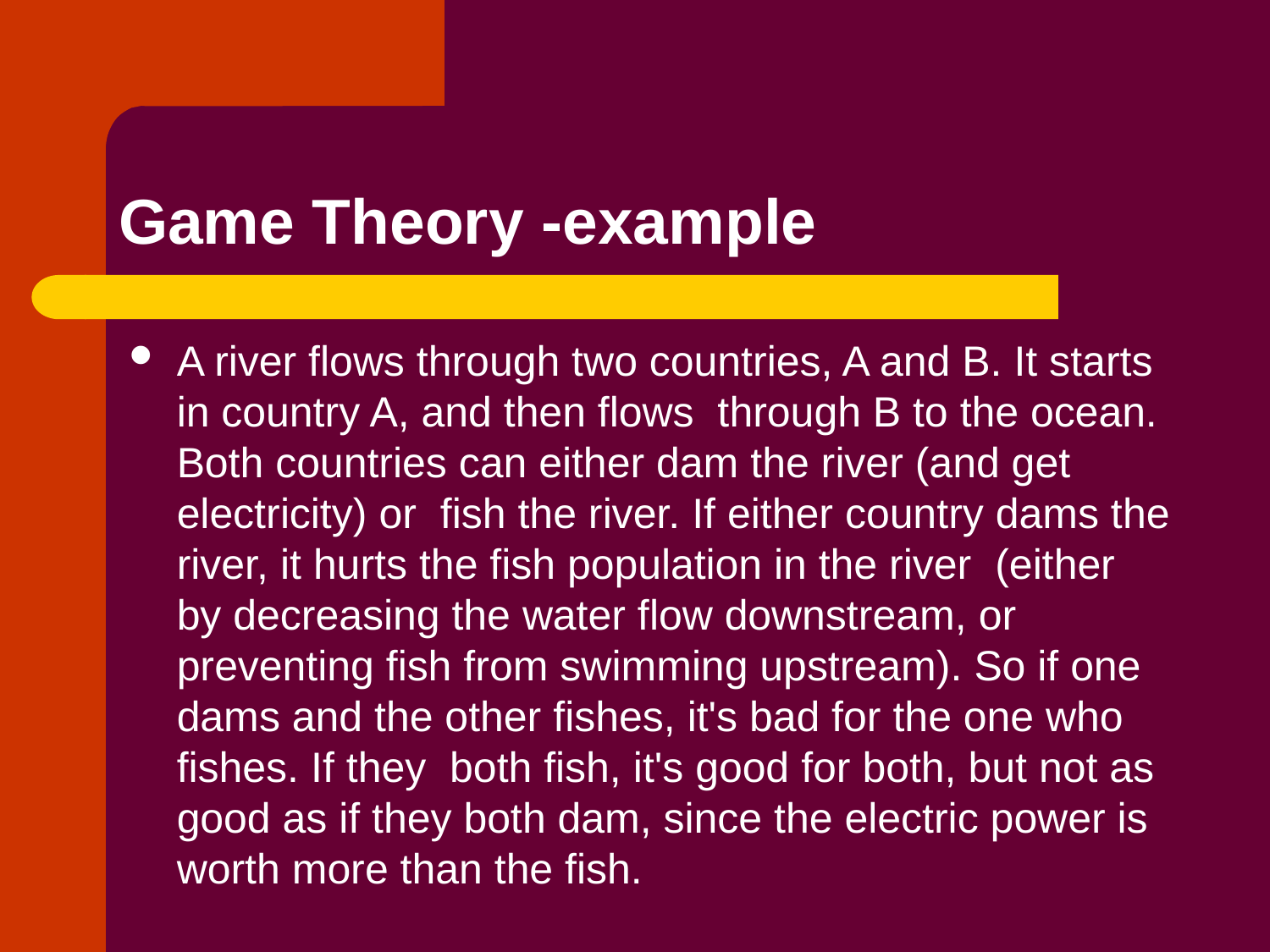

# Game Theory -example
A river flows through two countries, A and B. It starts in country A, and then flows  through B to the ocean. Both countries can either dam the river (and get electricity) or  fish the river. If either country dams the river, it hurts the fish population in the river  (either by decreasing the water flow downstream, or preventing fish from swimming upstream). So if one dams and the other fishes, it's bad for the one who fishes. If they  both fish, it's good for both, but not as good as if they both dam, since the electric power is worth more than the fish.